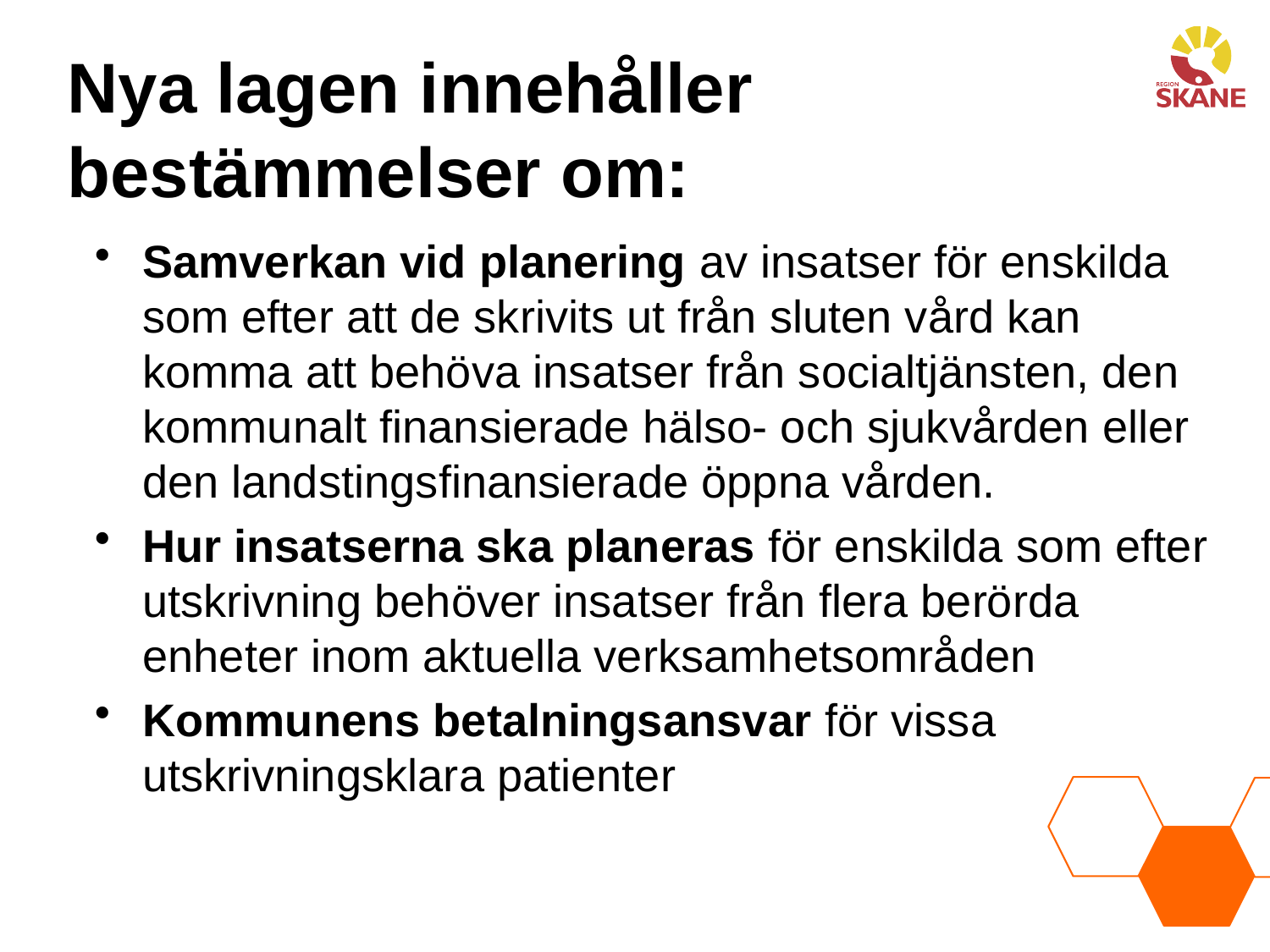

# Nya lagen innehåller bestämmelser om:
Samverkan vid planering av insatser för enskilda som efter att de skrivits ut från sluten vård kan komma att behöva insatser från socialtjänsten, den kommunalt finansierade hälso- och sjukvården eller den landstingsfinansierade öppna vården.
Hur insatserna ska planeras för enskilda som efter utskrivning behöver insatser från flera berörda enheter inom aktuella verksamhetsområden
Kommunens betalningsansvar för vissa utskrivningsklara patienter